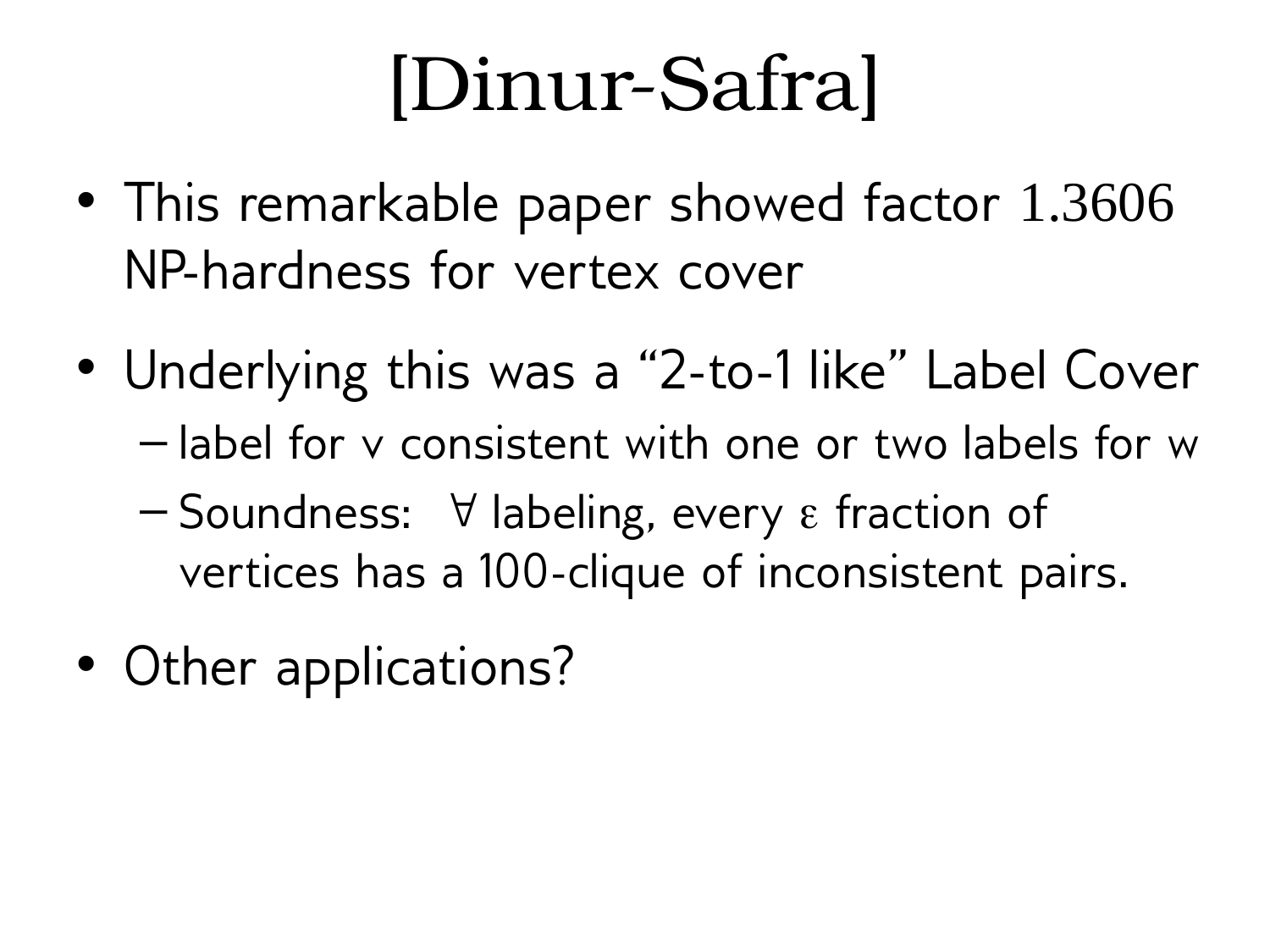

# [Dinur-Safra]
This remarkable paper showed factor 1.3606 NP-hardness for vertex cover
Underlying this was a “2-to-1 like” Label Cover
label for v consistent with one or two labels for w
Soundness:  ∀ labeling, every ε fraction of vertices has a 100-clique of inconsistent pairs.
Other applications?